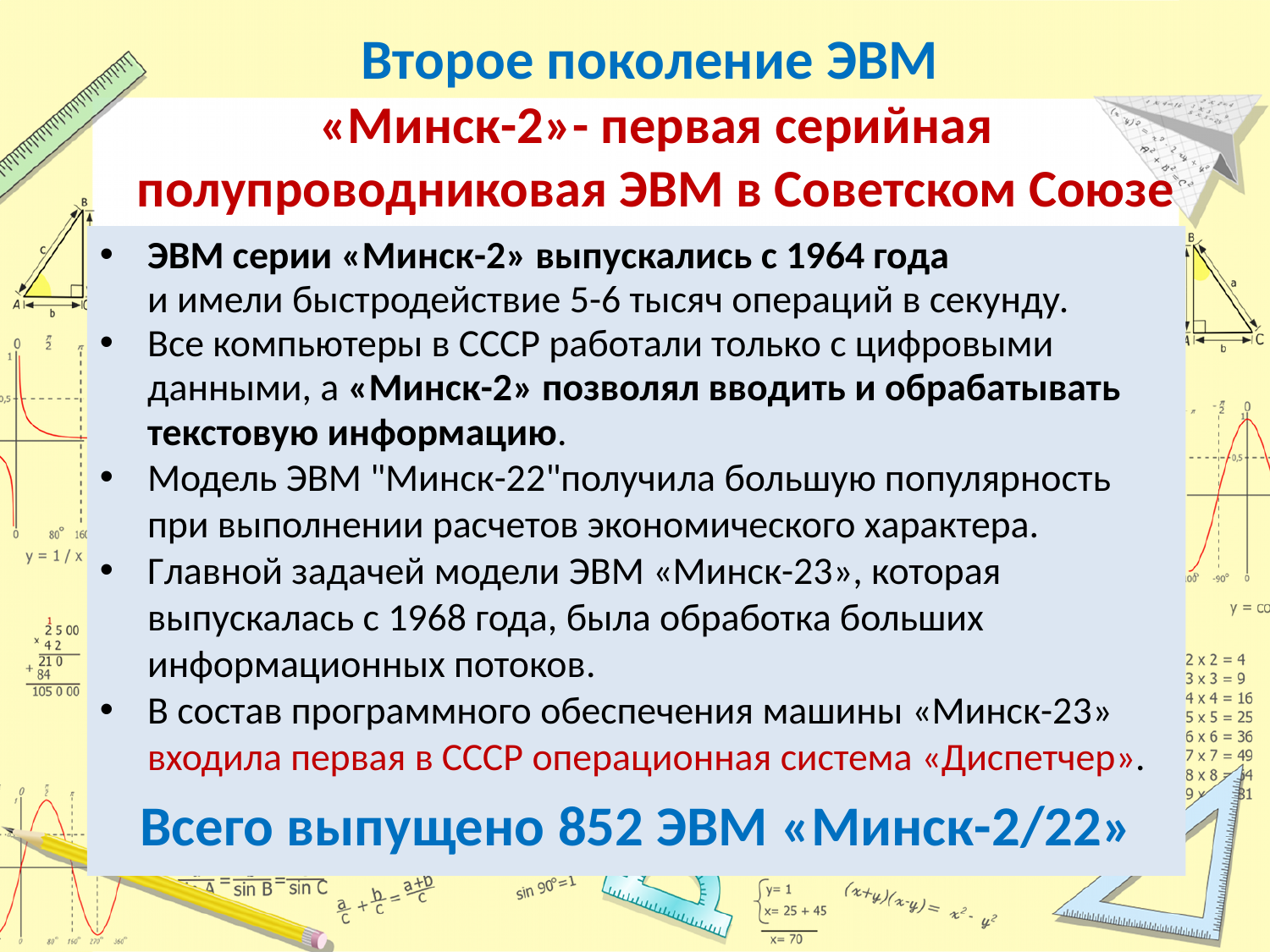

# Второе поколение ЭВМ «Минск-2»- первая серийная полупроводниковая ЭВМ в Советском Союзе
ЭВМ серии «Минск-2» выпускались с 1964 года
и имели быстродействие 5-6 тысяч операций в секунду.
Все компьютеры в СССР работали только с цифровыми данными, а «Минск-2» позволял вводить и обрабатывать текстовую информацию.
Модель ЭВМ "Минск-22"получила большую популярность при выполнении расчетов экономического характера.
Главной задачей модели ЭВМ «Минск-23», которая выпускалась с 1968 года, была обработка больших информационных потоков.
В состав программного обеспечения машины «Минск-23»
входила первая в СССР операционная система «Диспетчер».
Всего выпущено 852 ЭВМ «Минск-2/22»